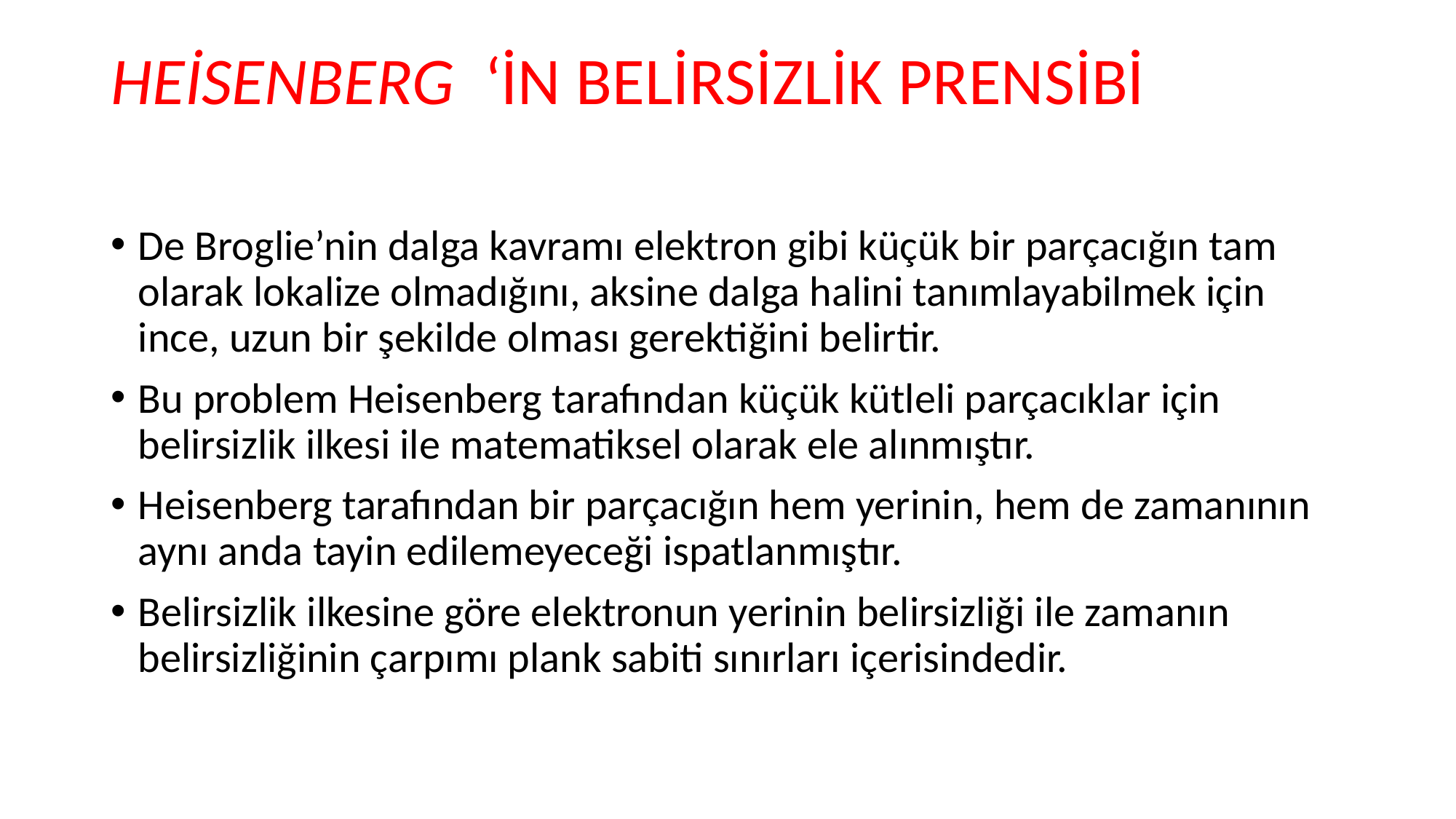

# HEİSENBERG  ‘İN BELİRSİZLİK PRENSİBİ
De Broglie’nin dalga kavramı elektron gibi küçük bir parçacığın tam olarak lokalize olmadığını, aksine dalga halini tanımlayabilmek için ince, uzun bir şekilde olması gerektiğini belirtir.
Bu problem Heisenberg tarafından küçük kütleli parçacıklar için belirsizlik ilkesi ile matematiksel olarak ele alınmıştır.
Heisenberg tarafından bir parçacığın hem yerinin, hem de zamanının aynı anda tayin edilemeyeceği ispatlanmıştır.
Belirsizlik ilkesine göre elektronun yerinin belirsizliği ile zamanın belirsizliğinin çarpımı plank sabiti sınırları içerisindedir.